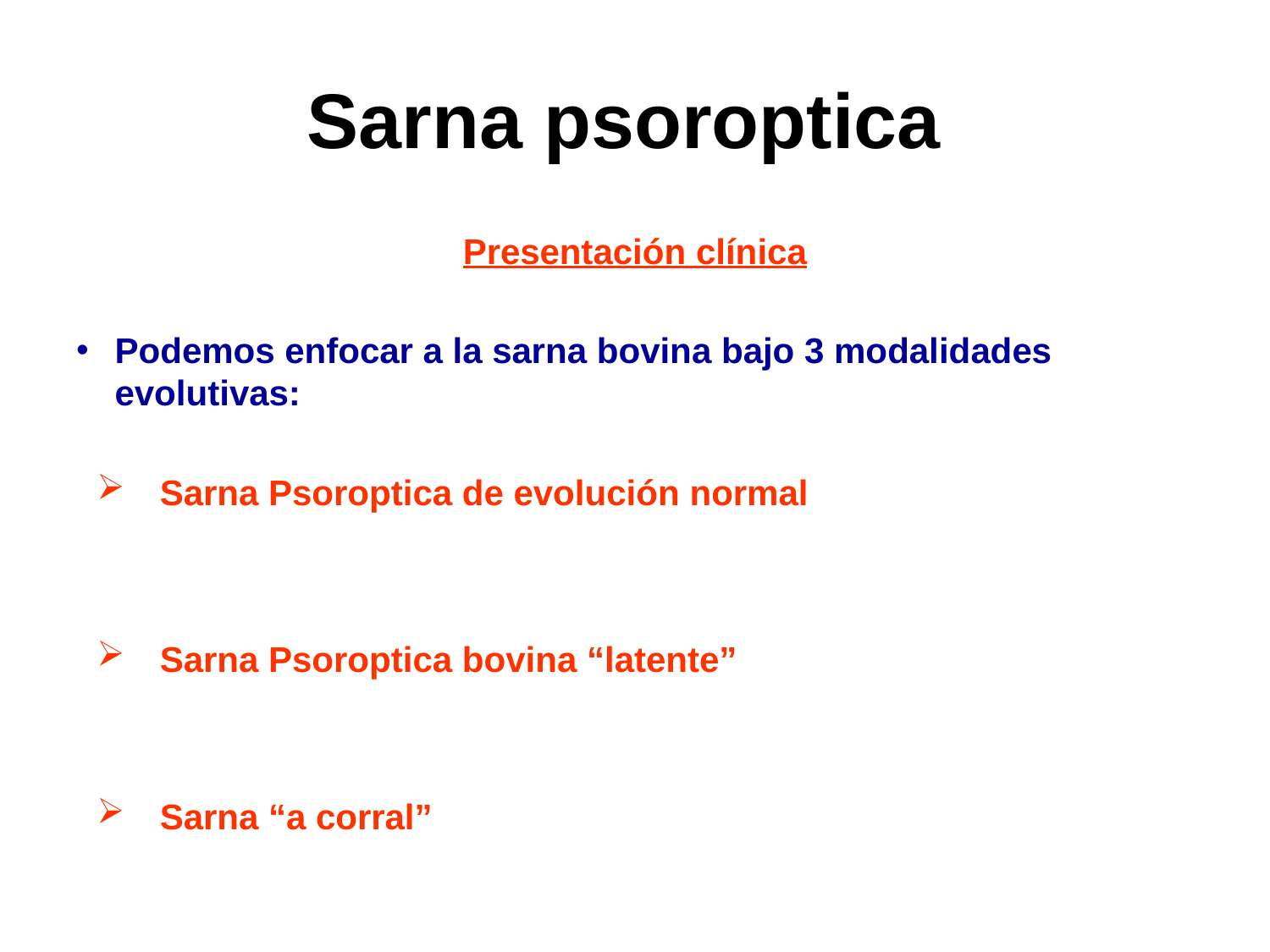

# Sarna psoroptica
Presentación clínica

Podemos enfocar a la sarna bovina bajo 3 modalidades evolutivas:

Sarna Psoroptica de evolución normal

Sarna Psoroptica bovina “latente”

Sarna “a corral”